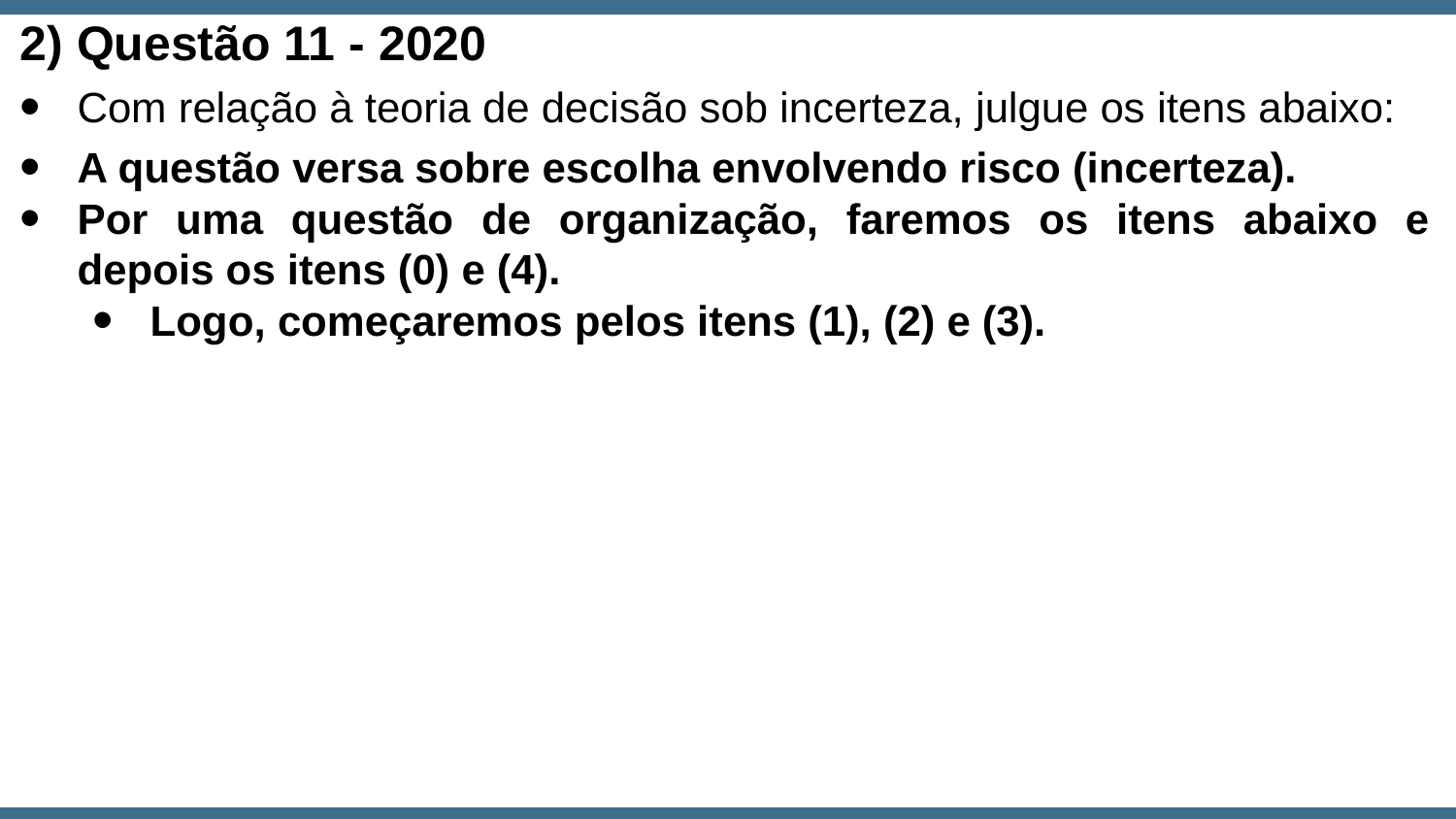

2) Questão 11 - 2020

Com relação à teoria de decisão sob incerteza, julgue os itens abaixo:

A questão versa sobre escolha envolvendo risco (incerteza).
Por uma questão de organização, faremos os itens abaixo e depois os itens (0) e (4).
Logo, começaremos pelos itens (1), (2) e (3).